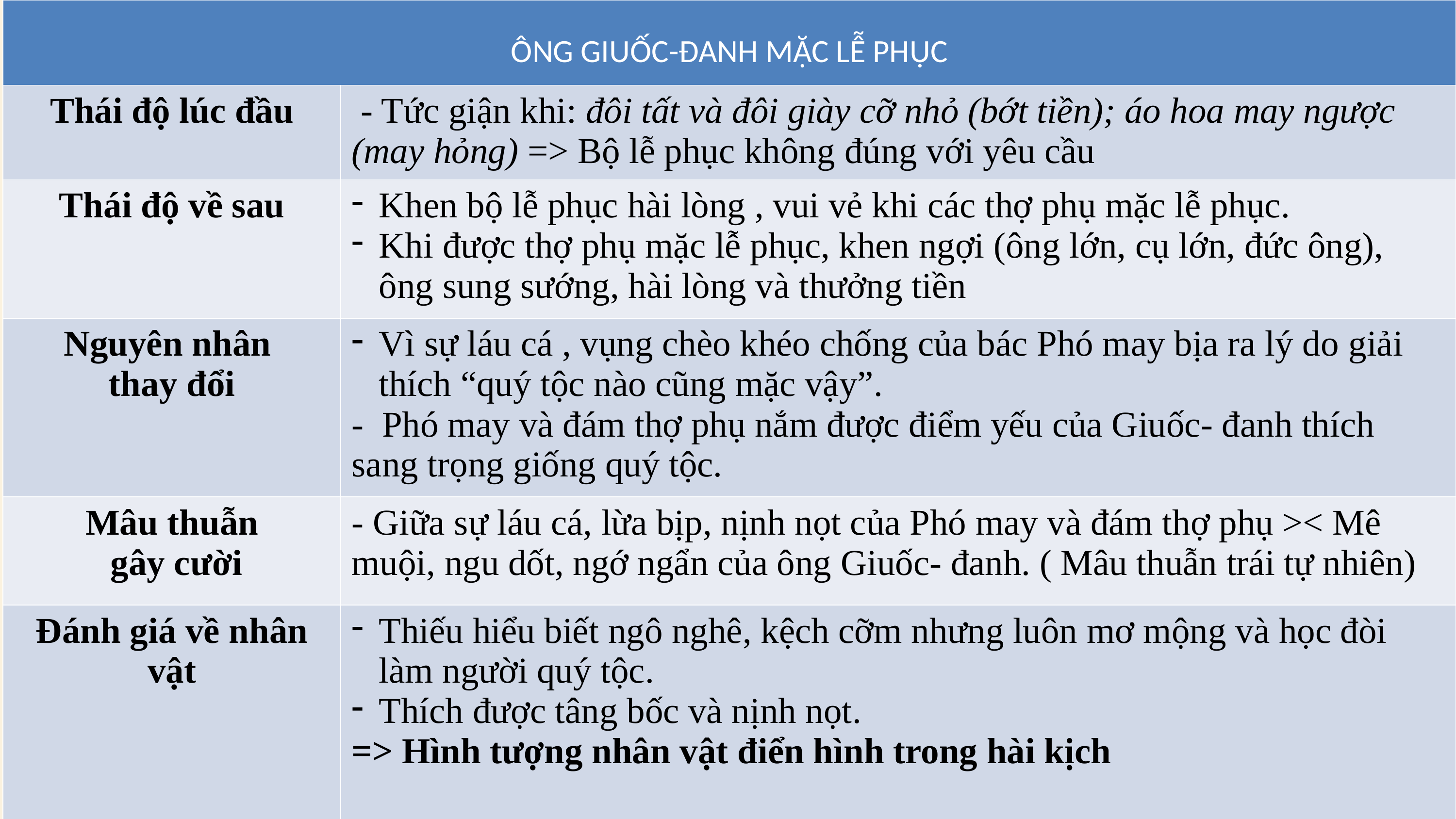

| ÔNG GIUỐC-ĐANH MẶC LỄ PHỤC |  |
| --- | --- |
| Thái độ lúc đầu | - Tức giận khi: đôi tất và đôi giày cỡ nhỏ (bớt tiền); áo hoa may ngược (may hỏng) => Bộ lễ phục không đúng với yêu cầu |
| Thái độ về sau | Khen bộ lễ phục hài lòng , vui vẻ khi các thợ phụ mặc lễ phục. Khi được thợ phụ mặc lễ phục, khen ngợi (ông lớn, cụ lớn, đức ông), ông sung sướng, hài lòng và thưởng tiền |
| Nguyên nhân thay đổi | Vì sự láu cá , vụng chèo khéo chống của bác Phó may bịa ra lý do giải thích “quý tộc nào cũng mặc vậy”. - Phó may và đám thợ phụ nắm được điểm yếu của Giuốc- đanh thích sang trọng giống quý tộc. |
| Mâu thuẫn gây cười | - Giữa sự láu cá, lừa bịp, nịnh nọt của Phó may và đám thợ phụ >< Mê muội, ngu dốt, ngớ ngẩn của ông Giuốc- đanh. ( Mâu thuẫn trái tự nhiên) |
| Đánh giá về nhân vật | Thiếu hiểu biết ngô nghê, kệch cỡm nhưng luôn mơ mộng và học đòi làm người quý tộc. Thích được tâng bốc và nịnh nọt. => Hình tượng nhân vật điển hình trong hài kịch |